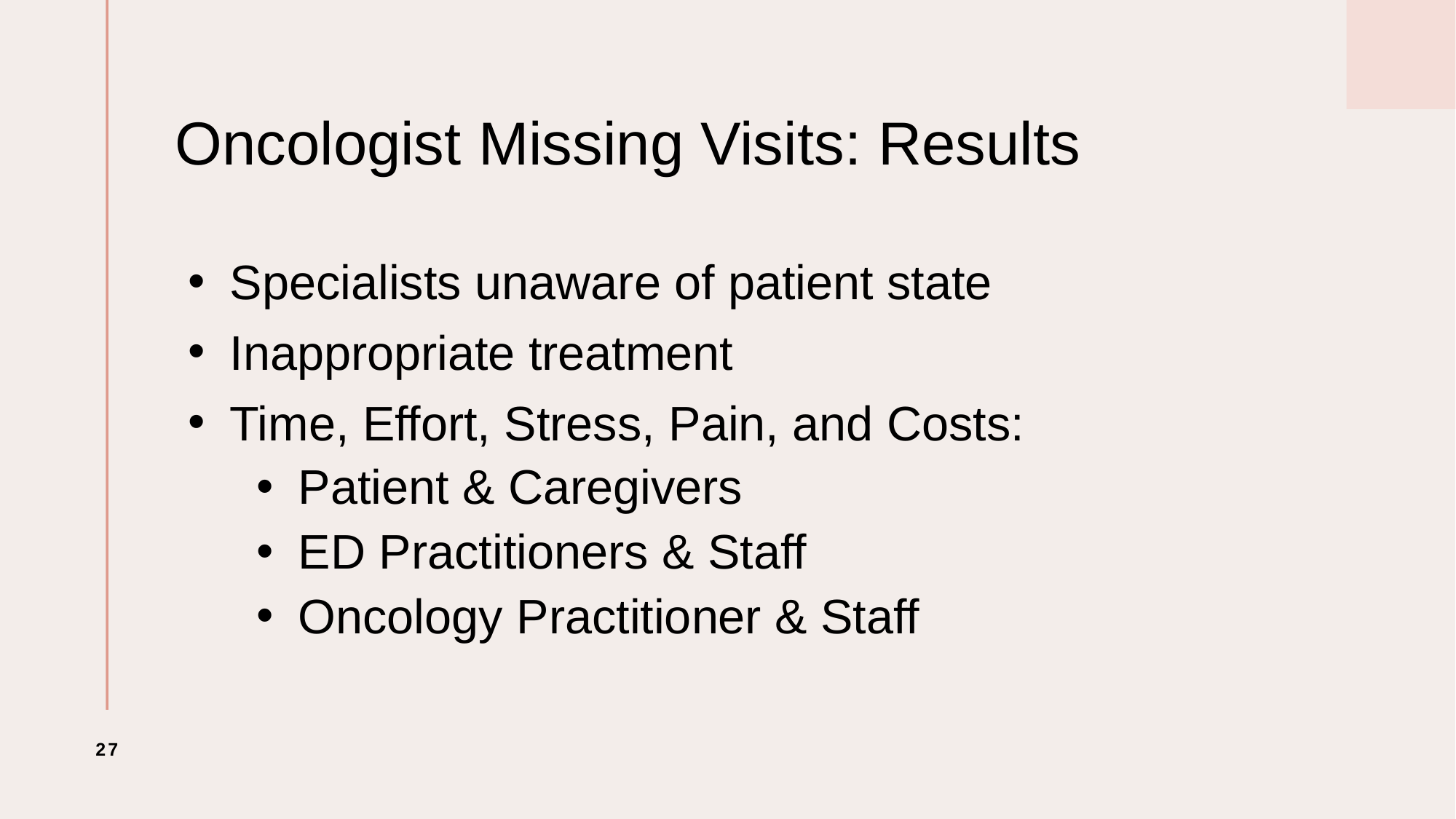

# Oncologist Missing Visits: Results
Specialists unaware of patient state
Inappropriate treatment
Time, Effort, Stress, Pain, and Costs:
Patient & Caregivers
ED Practitioners & Staff
Oncology Practitioner & Staff

27